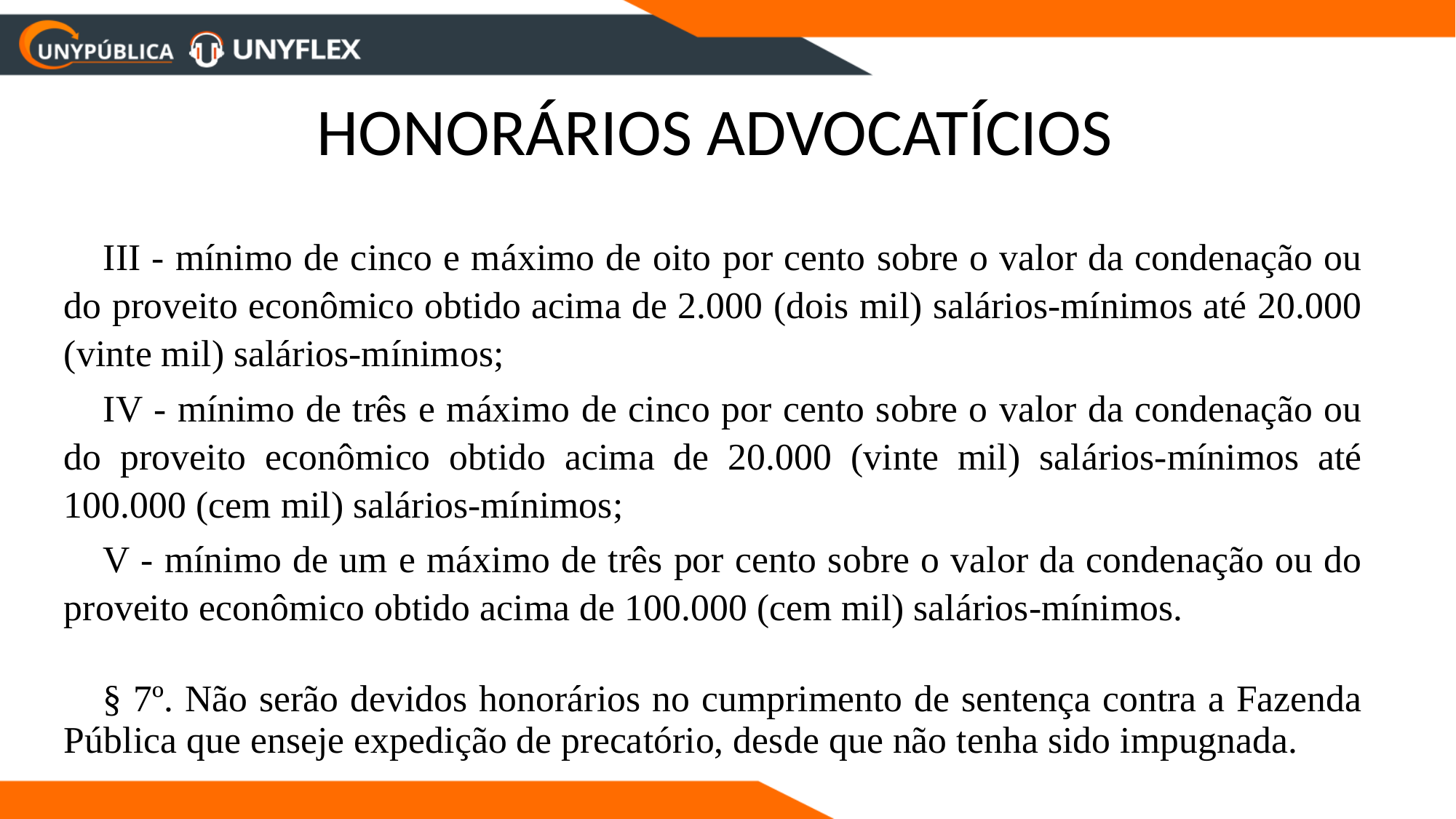

HONORÁRIOS ADVOCATÍCIOS

III - mínimo de cinco e máximo de oito por cento sobre o valor da condenação ou do proveito econômico obtido acima de 2.000 (dois mil) salários-mínimos até 20.000 (vinte mil) salários-mínimos;
IV - mínimo de três e máximo de cinco por cento sobre o valor da condenação ou do proveito econômico obtido acima de 20.000 (vinte mil) salários-mínimos até 100.000 (cem mil) salários-mínimos;
V - mínimo de um e máximo de três por cento sobre o valor da condenação ou do proveito econômico obtido acima de 100.000 (cem mil) salários-mínimos.

§ 7º. Não serão devidos honorários no cumprimento de sentença contra a Fazenda Pública que enseje expedição de precatório, desde que não tenha sido impugnada.